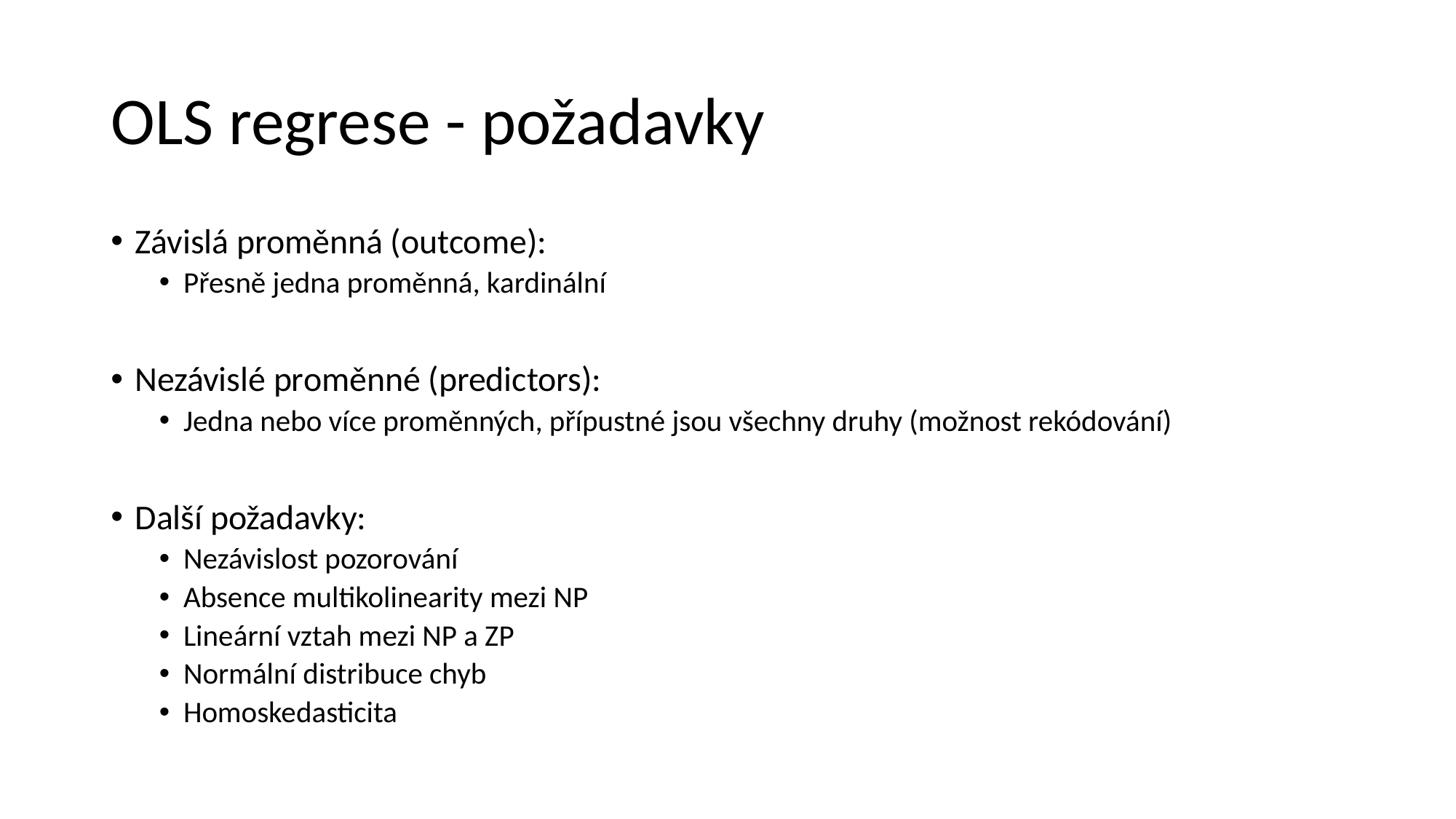

# OLS regrese - požadavky
Závislá proměnná (outcome):
Přesně jedna proměnná, kardinální

Nezávislé proměnné (predictors):
Jedna nebo více proměnných, přípustné jsou všechny druhy (možnost rekódování)

Další požadavky:
Nezávislost pozorování
Absence multikolinearity mezi NP
Lineární vztah mezi NP a ZP
Normální distribuce chyb
Homoskedasticita